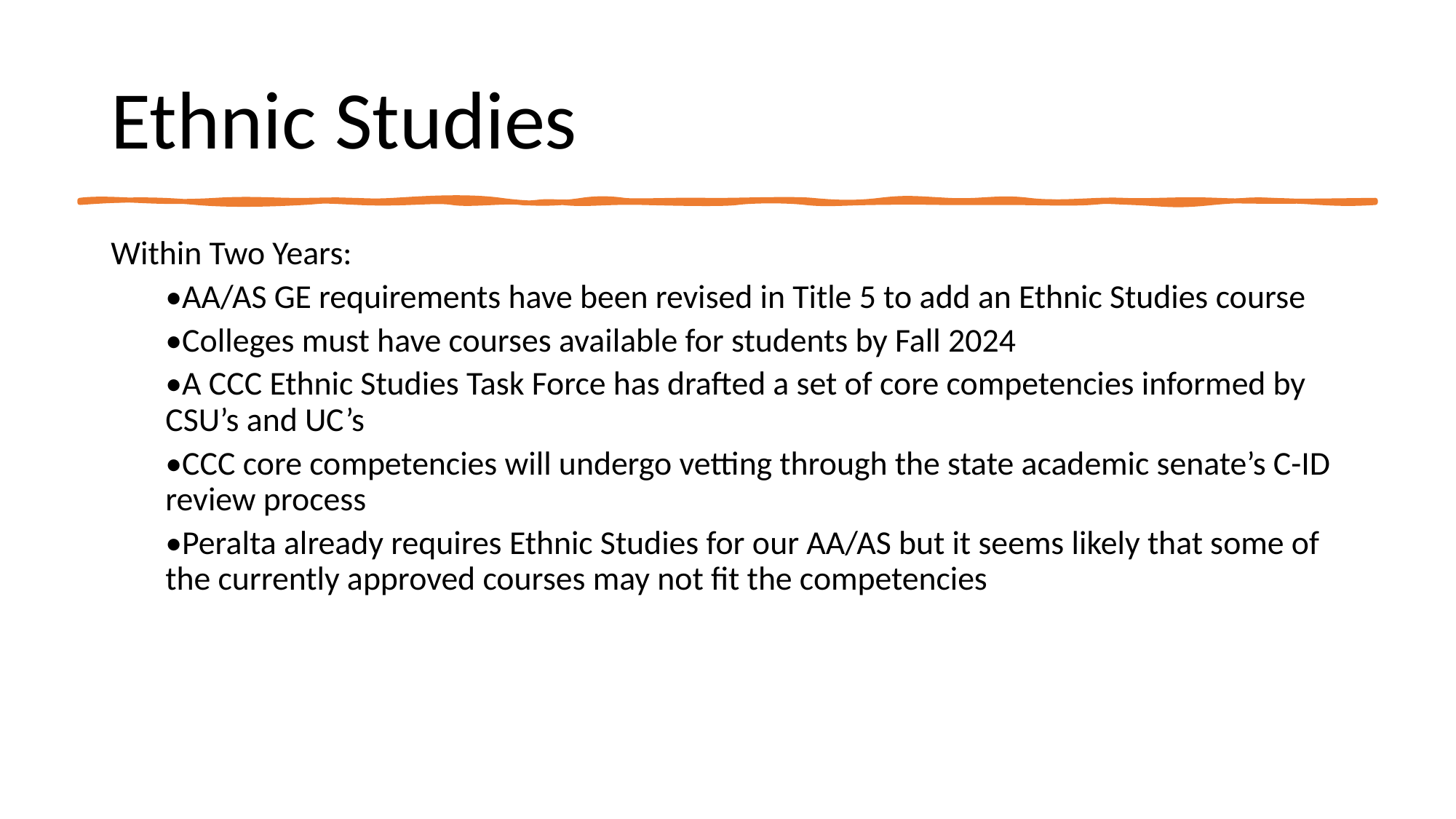

# Ethnic Studies

Within Two Years:
•AA/AS GE requirements have been revised in Title 5 to add an Ethnic Studies course
•Colleges must have courses available for students by Fall 2024
•A CCC Ethnic Studies Task Force has drafted a set of core competencies informed by CSU’s and UC’s
•CCC core competencies will undergo vetting through the state academic senate’s C-ID review process
•Peralta already requires Ethnic Studies for our AA/AS but it seems likely that some of the currently approved courses may not fit the competencies